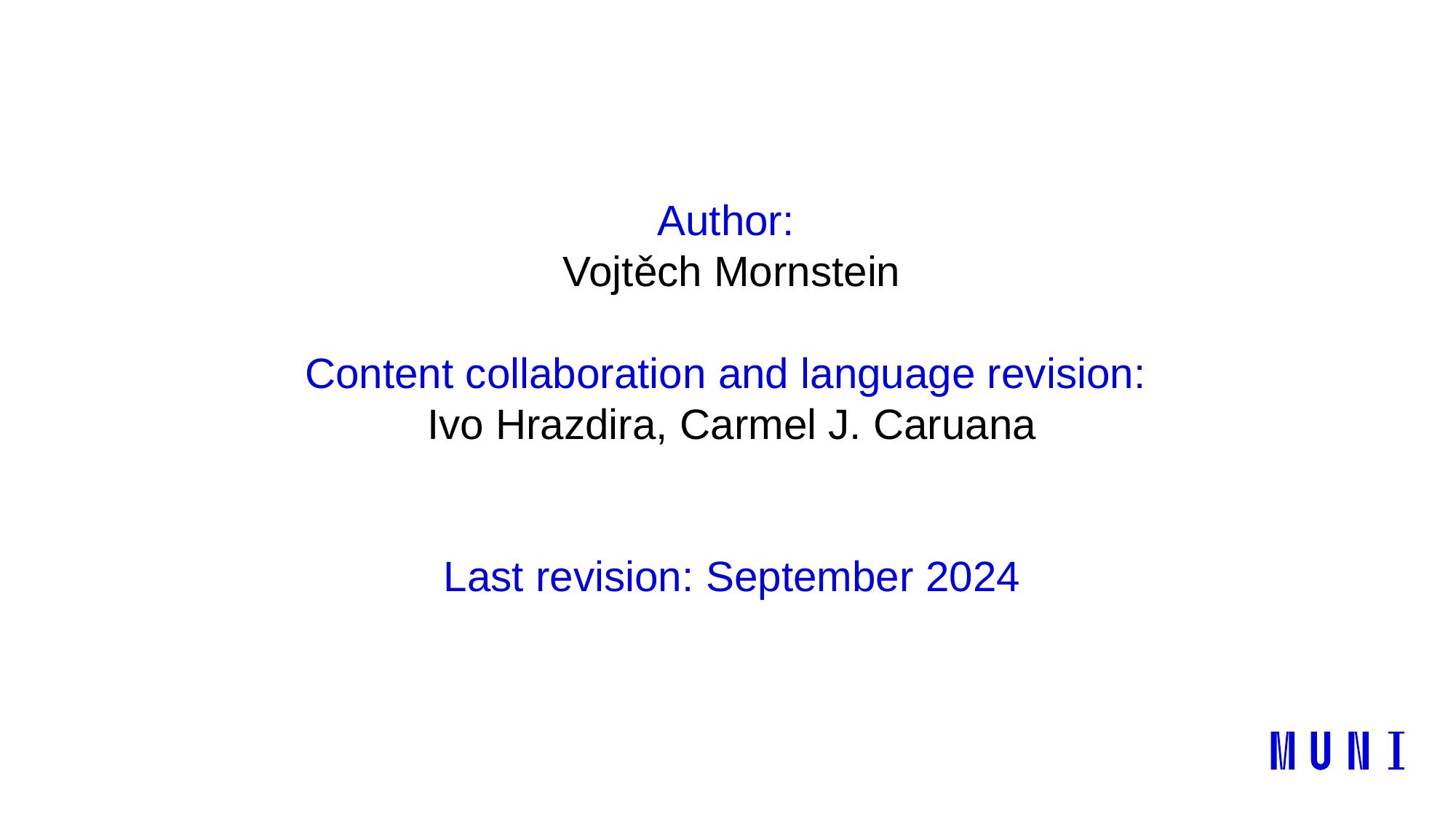

Author:
Vojtěch Mornstein
Content collaboration and language revision:
Ivo Hrazdira, Carmel J. Caruana
Last revision: September 2024